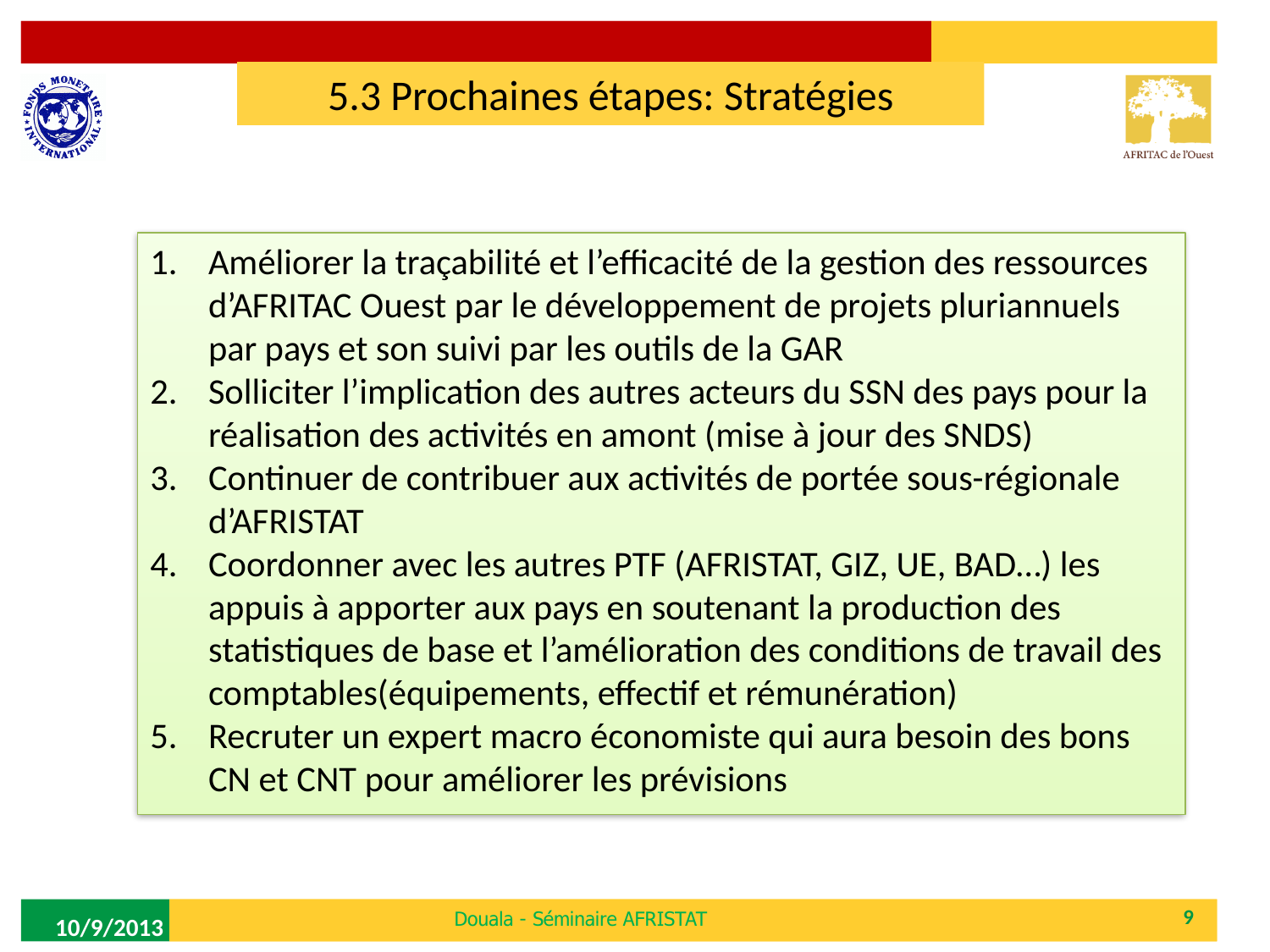

5.3 Prochaines étapes: Stratégies
Améliorer la traçabilité et l’efficacité de la gestion des ressources d’AFRITAC Ouest par le développement de projets pluriannuels par pays et son suivi par les outils de la GAR
Solliciter l’implication des autres acteurs du SSN des pays pour la réalisation des activités en amont (mise à jour des SNDS)
Continuer de contribuer aux activités de portée sous-régionale d’AFRISTAT
Coordonner avec les autres PTF (AFRISTAT, GIZ, UE, BAD…) les appuis à apporter aux pays en soutenant la production des statistiques de base et l’amélioration des conditions de travail des comptables(équipements, effectif et rémunération)
Recruter un expert macro économiste qui aura besoin des bons CN et CNT pour améliorer les prévisions

Douala - Séminaire AFRISTAT